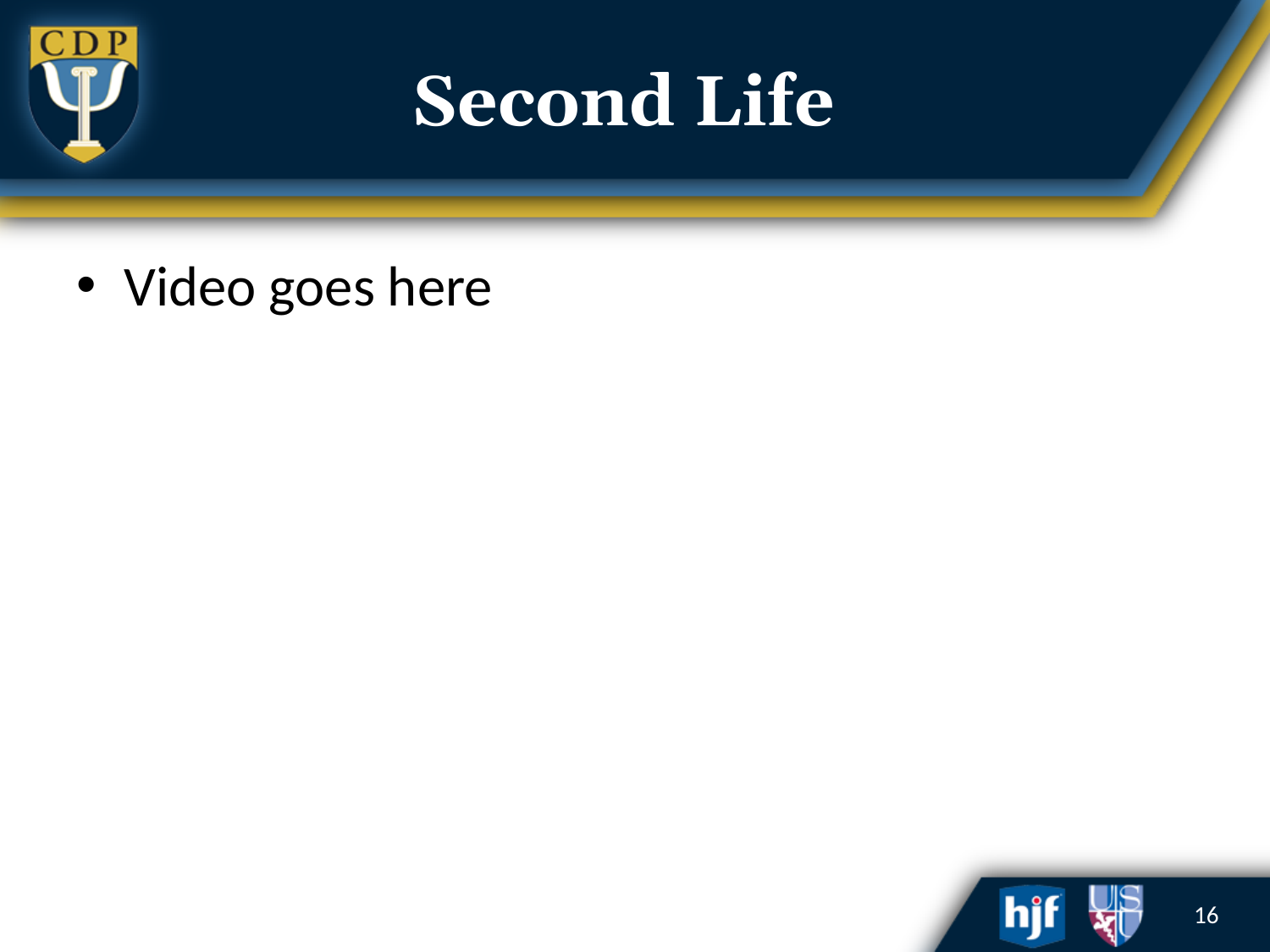

# Second Life
Video goes here

16